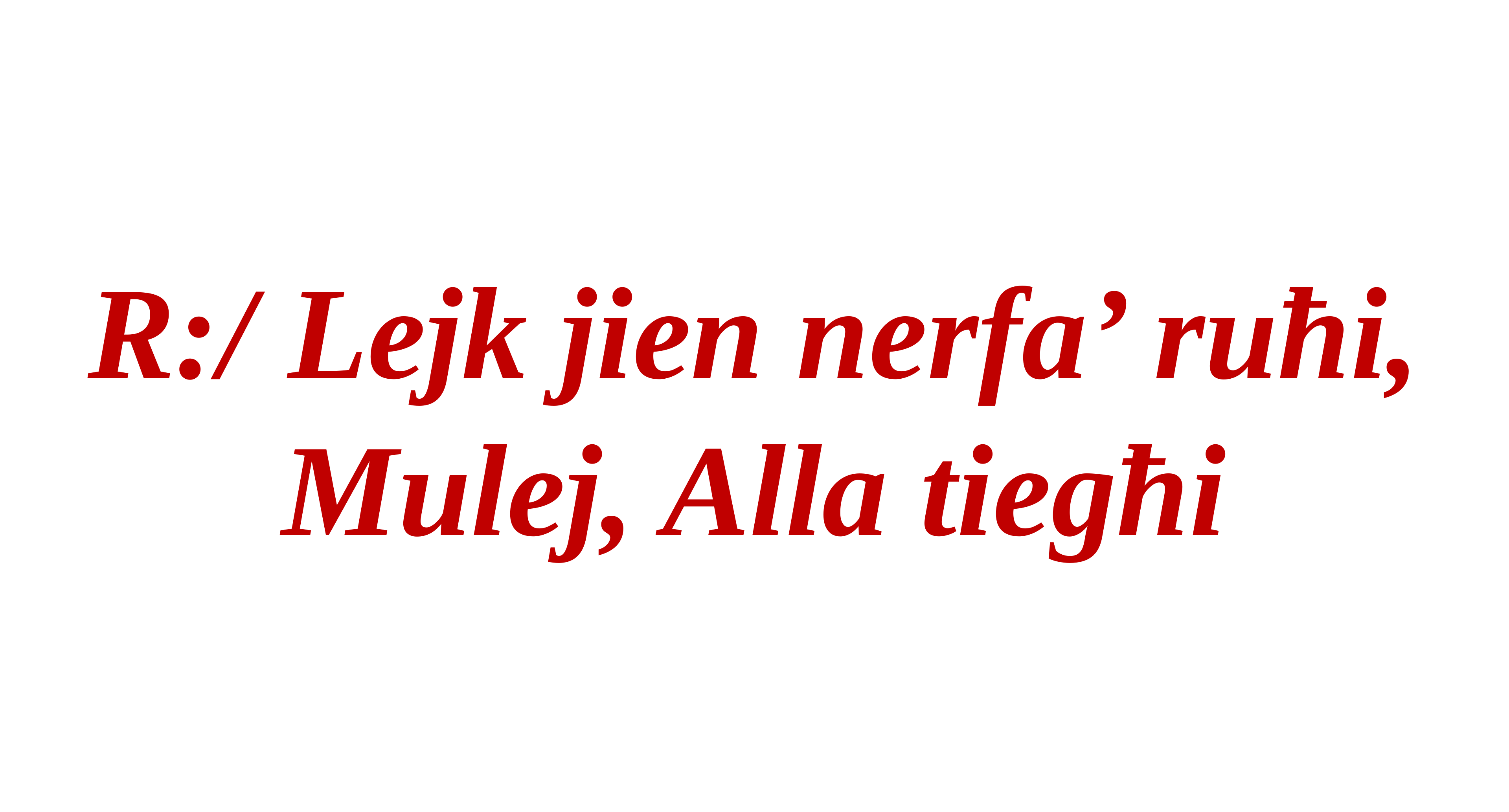

R:/ Lejk jien nerfa’ ruħi, Mulej, Alla tiegħi